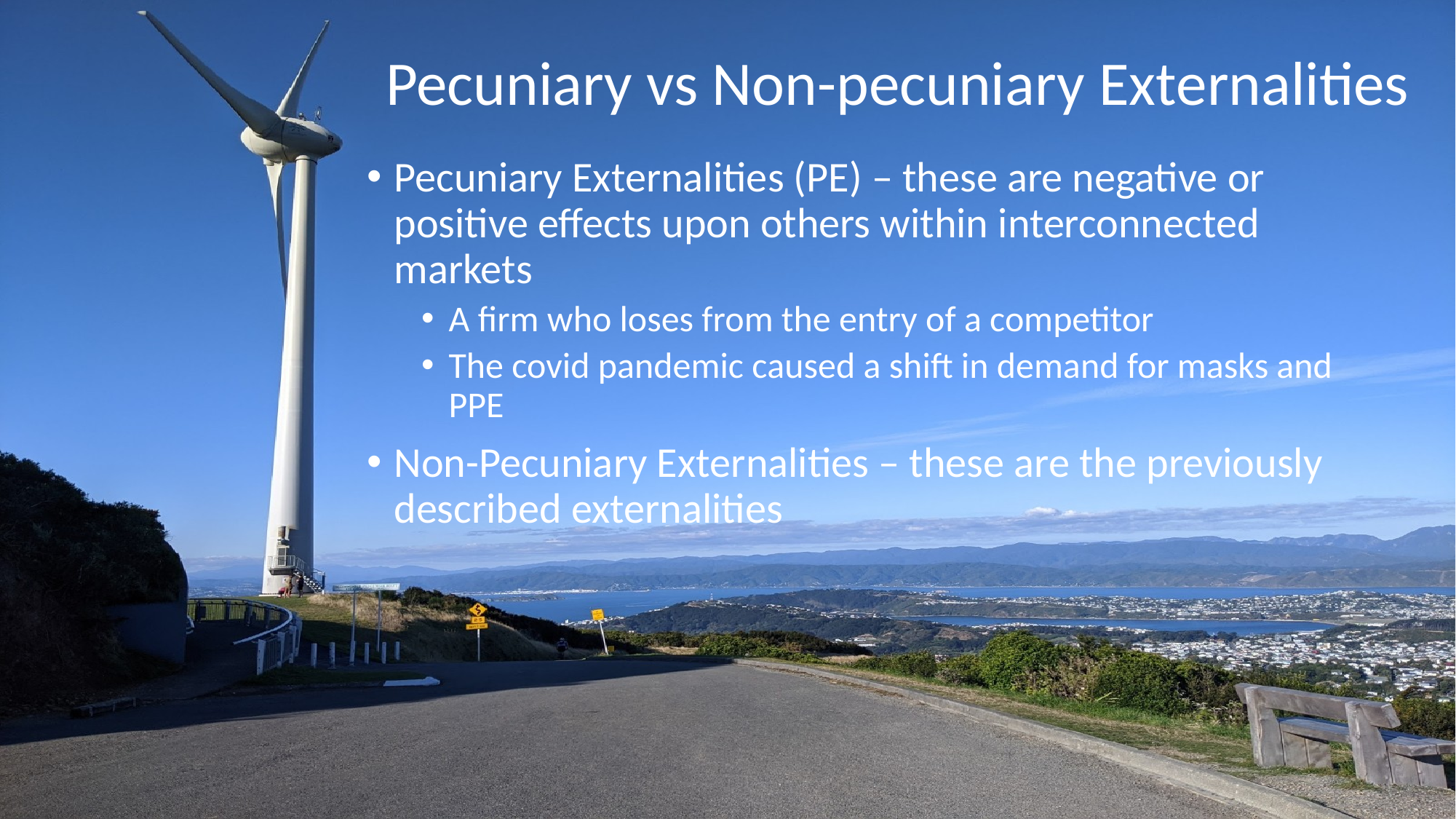

# Pecuniary vs Non-pecuniary Externalities
Pecuniary Externalities (PE) – these are negative or positive effects upon others within interconnected markets
A firm who loses from the entry of a competitor
The covid pandemic caused a shift in demand for masks and PPE
Non-Pecuniary Externalities – these are the previously described externalities